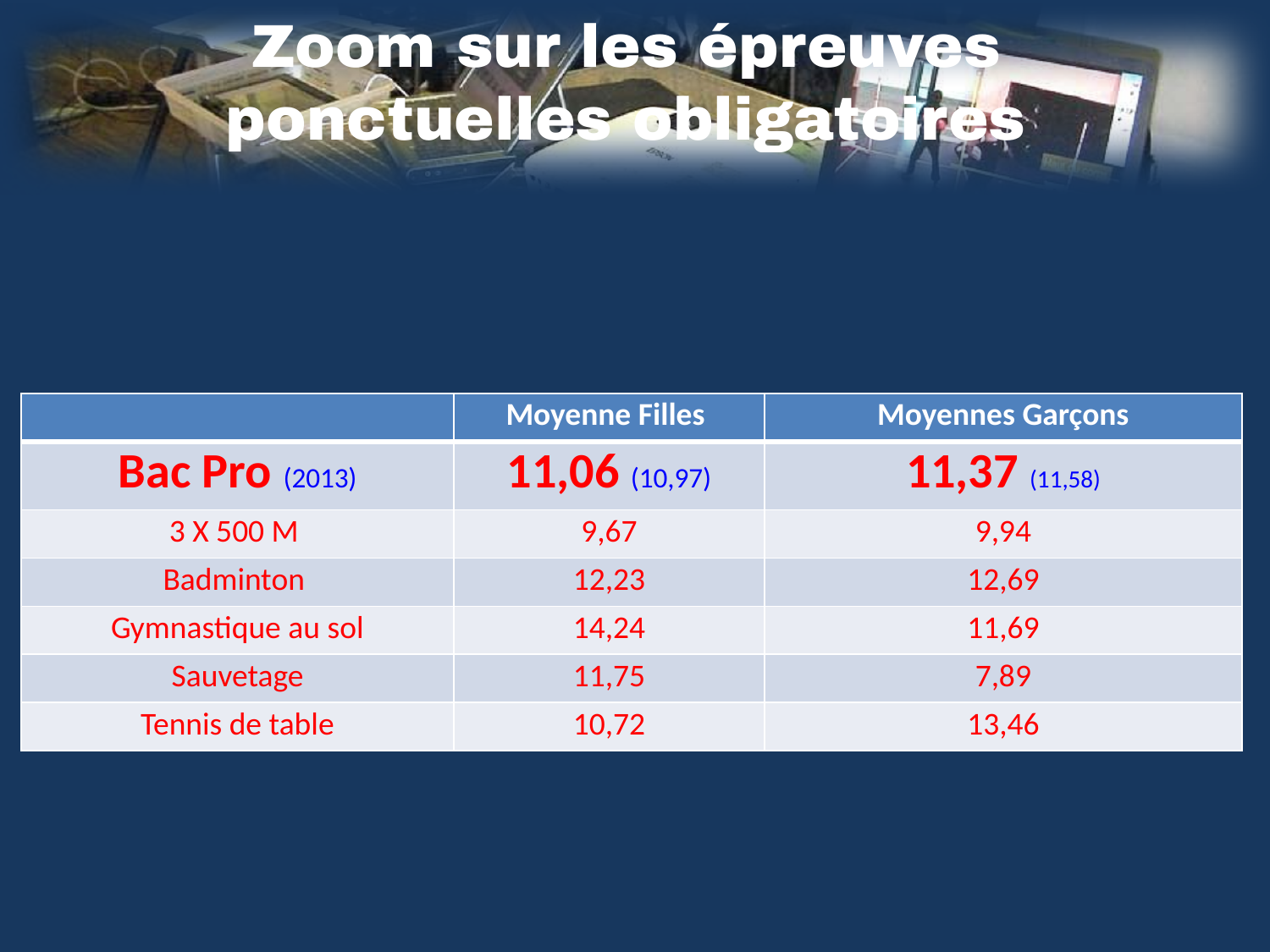

# Zoom sur les épreuves ponctuelles obligatoires
|  | Moyenne Filles | Moyennes Garçons |
| --- | --- | --- |
| Bac Pro (2013) | 11,06 (10,97) | 11,37 (11,58) |
| 3 X 500 M | 9,67 | 9,94 |
| Badminton | 12,23 | 12,69 |
| Gymnastique au sol | 14,24 | 11,69 |
| Sauvetage | 11,75 | 7,89 |
| Tennis de table | 10,72 | 13,46 |